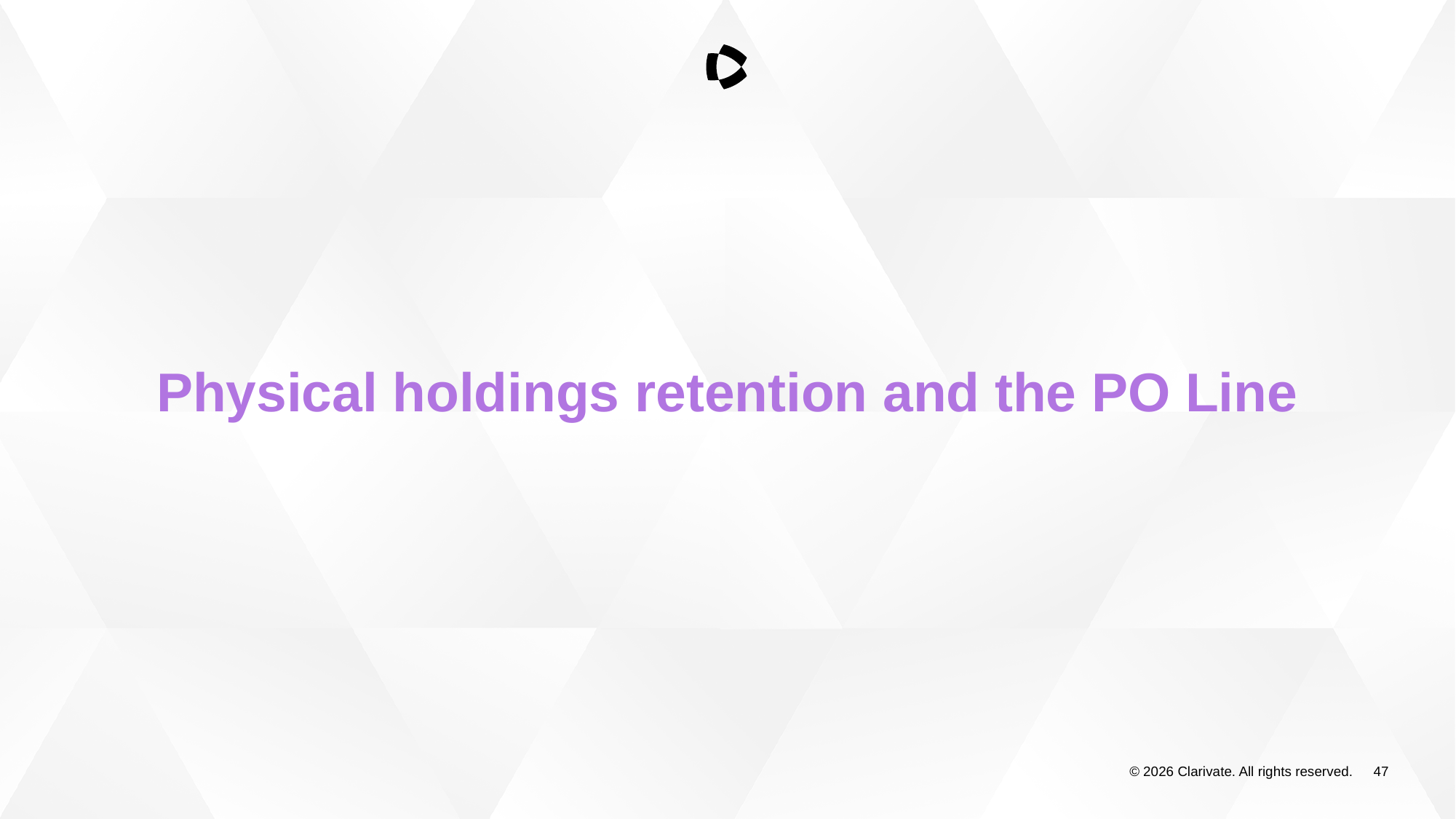

Physical holdings retention and the PO Line
© 2026 Clarivate. All rights reserved.
47